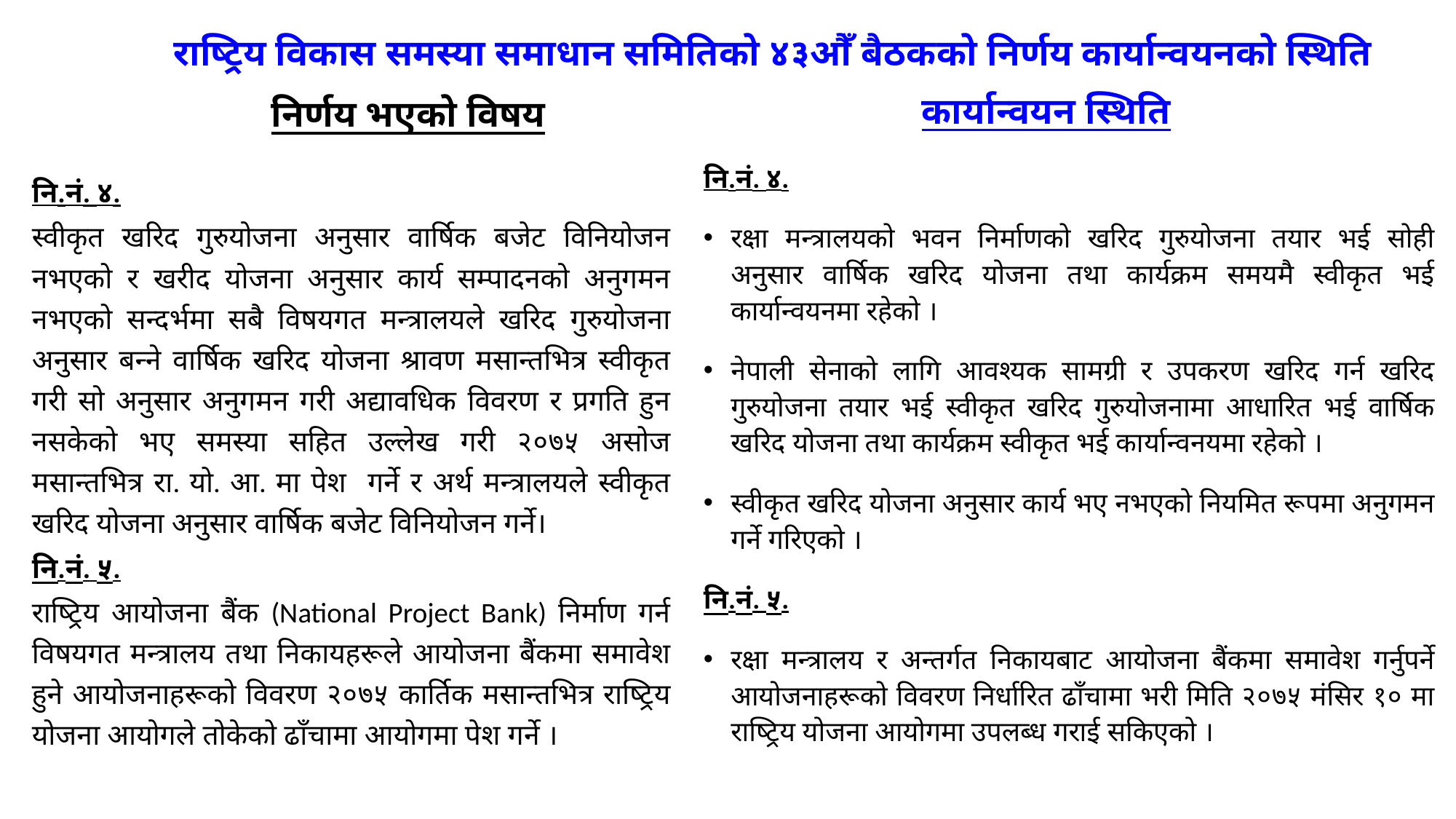

राष्ट्रिय विकास समस्या समाधान समितिको ४३औँ बैठकको निर्णय कार्यान्वयनको स्थिति
कार्यान्वयन स्थिति
निर्णय भएको विषय
नि.नं. ४.
रक्षा मन्त्रालयको भवन निर्माणको खरिद गुरुयोजना तयार भई सोही अनुसार वार्षिक खरिद योजना तथा कार्यक्रम समयमै स्वीकृत भई कार्यान्वयनमा रहेको ।
नेपाली सेनाको लागि आवश्यक सामग्री र उपकरण खरिद गर्न खरिद गुरुयोजना तयार भई स्वीकृत खरिद गुरुयोजनामा आधारित भई वार्षिक खरिद योजना तथा कार्यक्रम स्वीकृत भई कार्यान्वनयमा रहेको ।
स्वीकृत खरिद योजना अनुसार कार्य भए नभएको नियमित रूपमा अनुगमन गर्ने गरिएको ।
नि.नं. ५.
रक्षा मन्त्रालय र अन्तर्गत निकायबाट आयोजना बैंकमा समावेश गर्नुपर्ने आयोजनाहरूको विवरण निर्धारित ढाँचामा भरी मिति २०७५ मंसिर १० मा राष्ट्रिय योजना आयोगमा उपलब्ध गराई सकिएको ।
नि.नं. ४.
स्वीकृत खरिद गुरुयोजना अनुसार वार्षिक बजेट विनियोजन नभएको र खरीद योजना अनुसार कार्य सम्पादनको अनुगमन नभएको सन्दर्भमा सबै विषयगत मन्त्रालयले खरिद गुरुयोजना अनुसार बन्ने वार्षिक खरिद योजना श्रावण मसान्तभित्र स्वीकृत गरी सो अनुसार अनुगमन गरी अद्यावधिक विवरण र प्रगति हुन नसकेको भए समस्या सहित उल्लेख गरी २०७५ असोज मसान्तभित्र रा. यो. आ. मा पेश  गर्ने र अर्थ मन्त्रालयले स्वीकृत खरिद योजना अनुसार वार्षिक बजेट विनियोजन गर्ने।
नि.नं. ५.
राष्ट्रिय आयोजना बैंक (National Project Bank) निर्माण गर्न विषयगत मन्त्रालय तथा निकायहरूले आयोजना बैंकमा समावेश हुने आयोजनाहरूको विवरण २०७५ कार्तिक मसान्तभित्र राष्ट्रिय योजना आयोगले तोकेको ढाँचामा आयोगमा पेश गर्ने ।